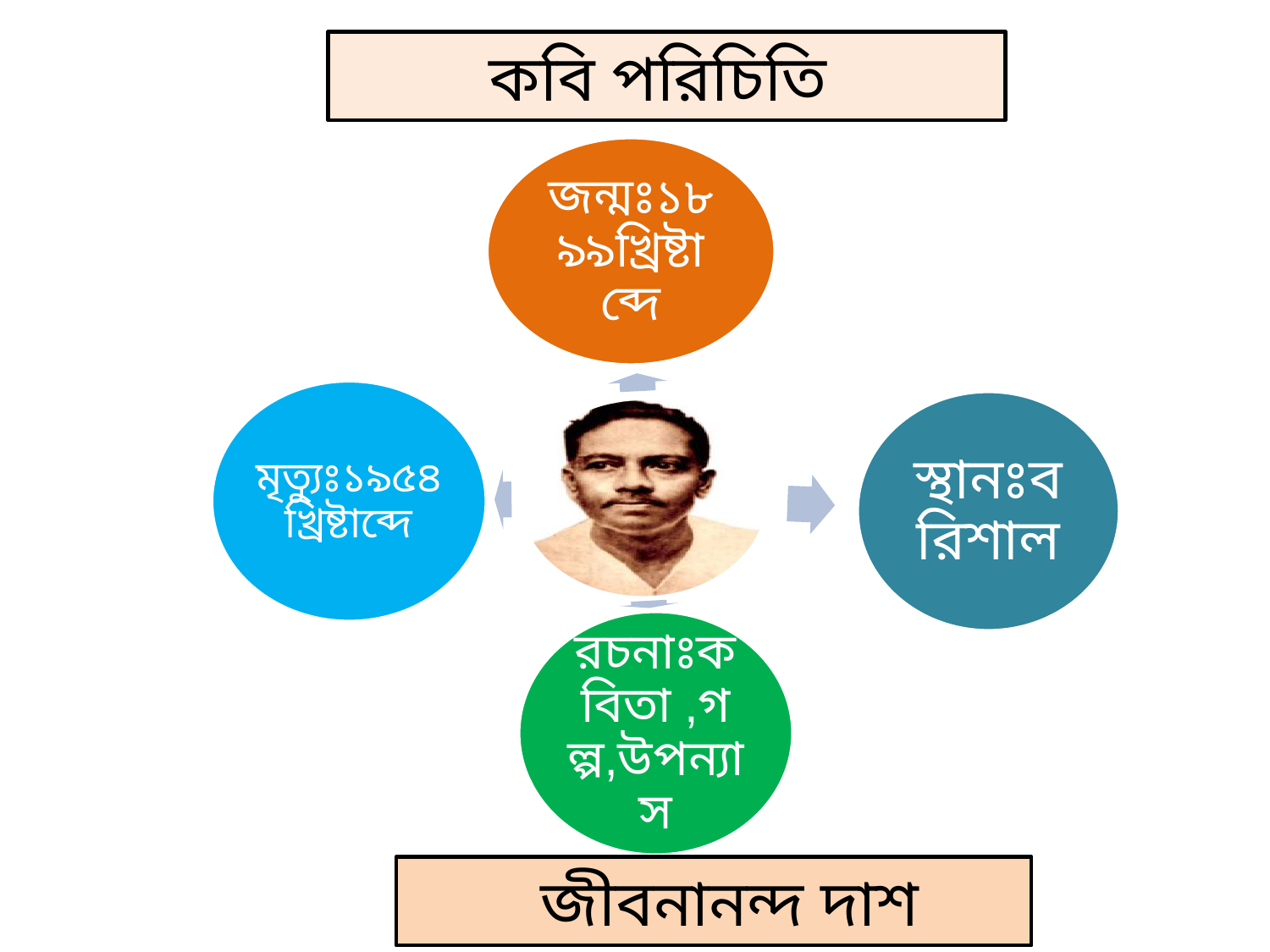

কবি পরিচিতি

জন্মঃ১৮৯৯খ্রিষ্টাব্দে

স্থানঃবরিশাল

রচনাঃকবিতা ,গল্প,উপন্যাস

মৃত্যুঃ১৯৫৪ খ্রিষ্টাব্দে
        জীবনানন্দ দাশ